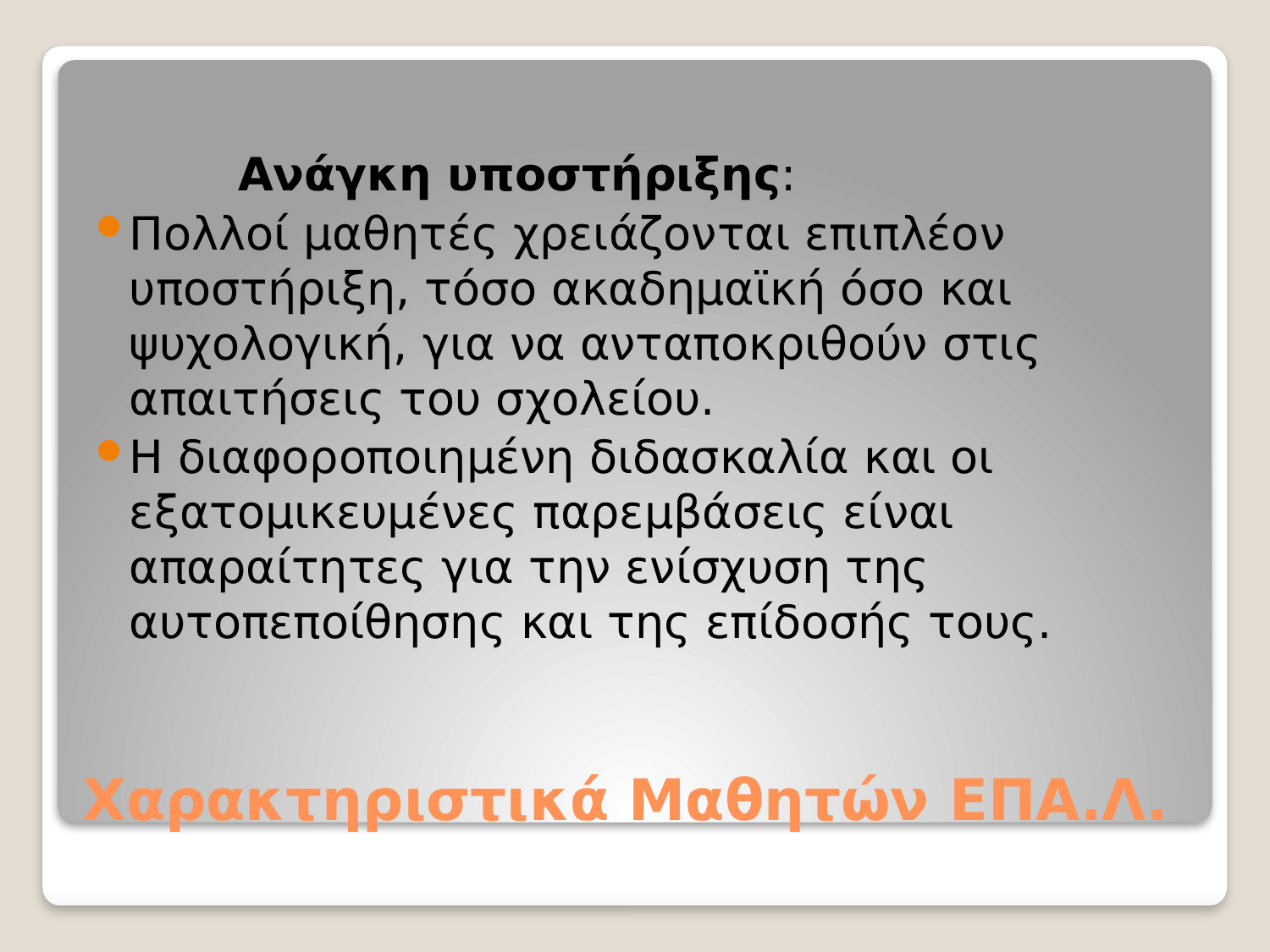

Ανάγκη υποστήριξης:
Πολλοί μαθητές χρειάζονται επιπλέον υποστήριξη, τόσο ακαδημαϊκή όσο και ψυχολογική, για να ανταποκριθούν στις απαιτήσεις του σχολείου.
Η διαφοροποιημένη διδασκαλία και οι εξατομικευμένες παρεμβάσεις είναι απαραίτητες για την ενίσχυση της αυτοπεποίθησης και της επίδοσής τους.

# Χαρακτηριστικά Μαθητών ΕΠΑ.Λ.